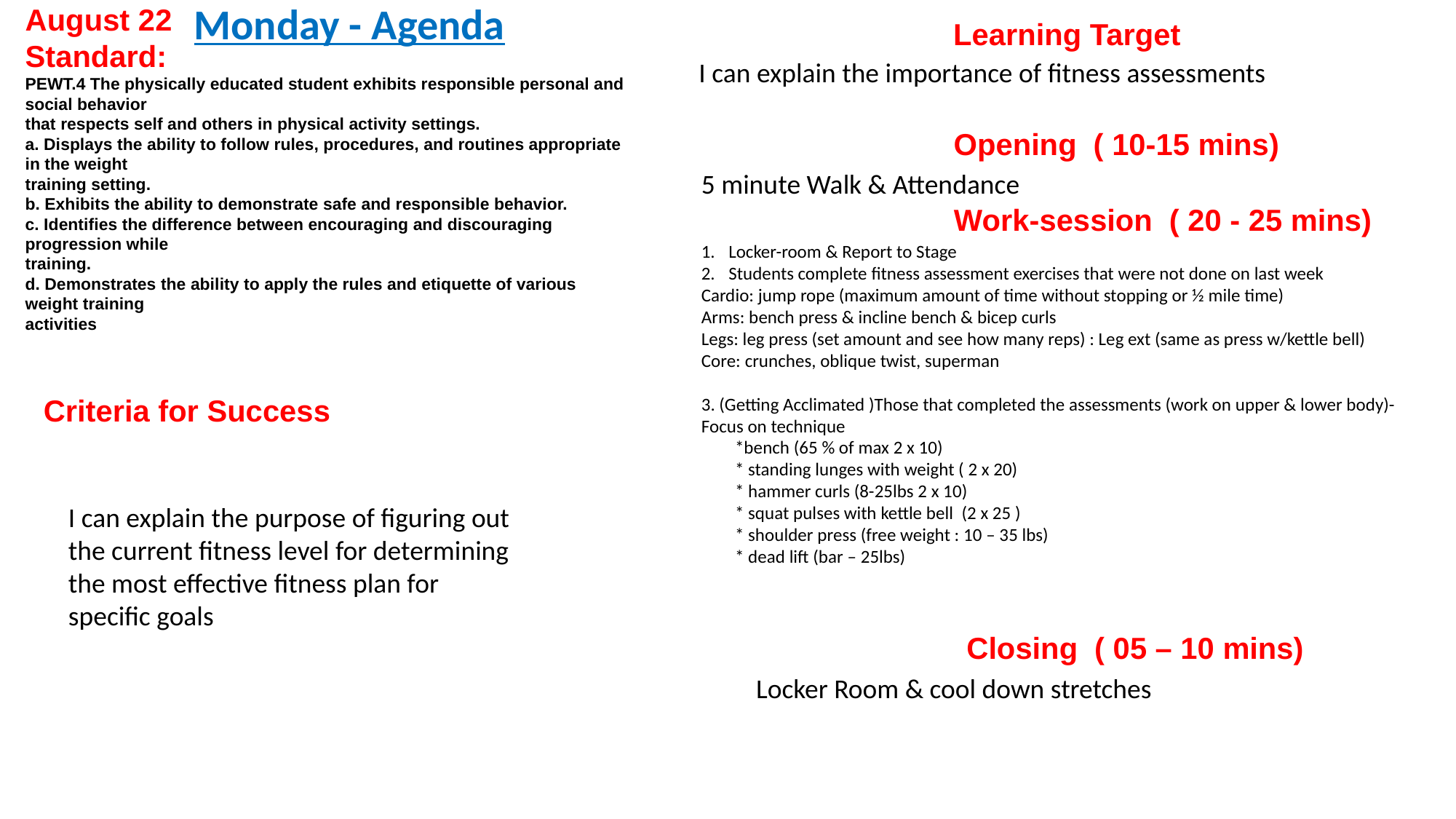

Monday - Agenda
August 22
Standard:
PEWT.4 The physically educated student exhibits responsible personal and social behavior
that respects self and others in physical activity settings.
a. Displays the ability to follow rules, procedures, and routines appropriate in the weight
training setting.
b. Exhibits the ability to demonstrate safe and responsible behavior.
c. Identifies the difference between encouraging and discouraging progression while
training.
d. Demonstrates the ability to apply the rules and etiquette of various weight training
activities

Learning Target
I can explain the importance of fitness assessments
Opening  ( 10-15 mins)
5 minute Walk & Attendance
Work-session  ( 20 - 25 mins)
Locker-room & Report to Stage
Students complete fitness assessment exercises that were not done on last week
Cardio: jump rope (maximum amount of time without stopping or ½ mile time)
Arms: bench press & incline bench & bicep curls
Legs: leg press (set amount and see how many reps) : Leg ext (same as press w/kettle bell)
Core: crunches, oblique twist, superman

3. (Getting Acclimated )Those that completed the assessments (work on upper & lower body)-Focus on technique
        *bench (65 % of max 2 x 10)
        * standing lunges with weight ( 2 x 20)
        * hammer curls (8-25lbs 2 x 10)
        * squat pulses with kettle bell  (2 x 25 )
        * shoulder press (free weight : 10 – 35 lbs)
        * dead lift (bar – 25lbs)

Criteria for Success

I can explain the purpose of figuring out  the current fitness level for determining the most effective fitness plan for specific goals
Closing  ( 05 – 10 mins)

Locker Room & cool down stretches